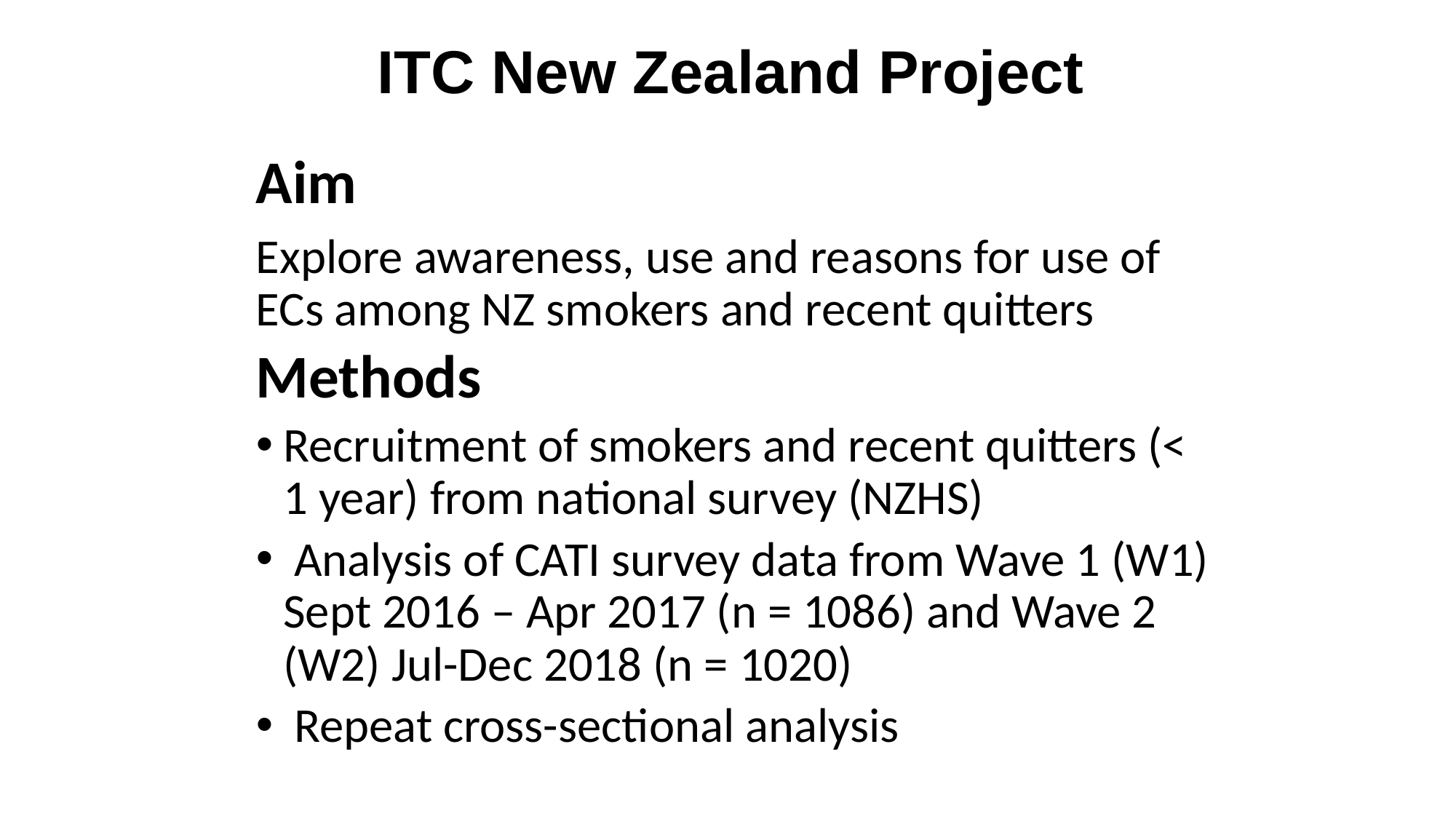

# ITC New Zealand Project
Aim
Explore awareness, use and reasons for use of ECs among NZ smokers and recent quitters
Methods
Recruitment of smokers and recent quitters (< 1 year) from national survey (NZHS)
 Analysis of CATI survey data from Wave 1 (W1) Sept 2016 – Apr 2017 (n = 1086) and Wave 2 (W2) Jul-Dec 2018 (n = 1020)
 Repeat cross-sectional analysis